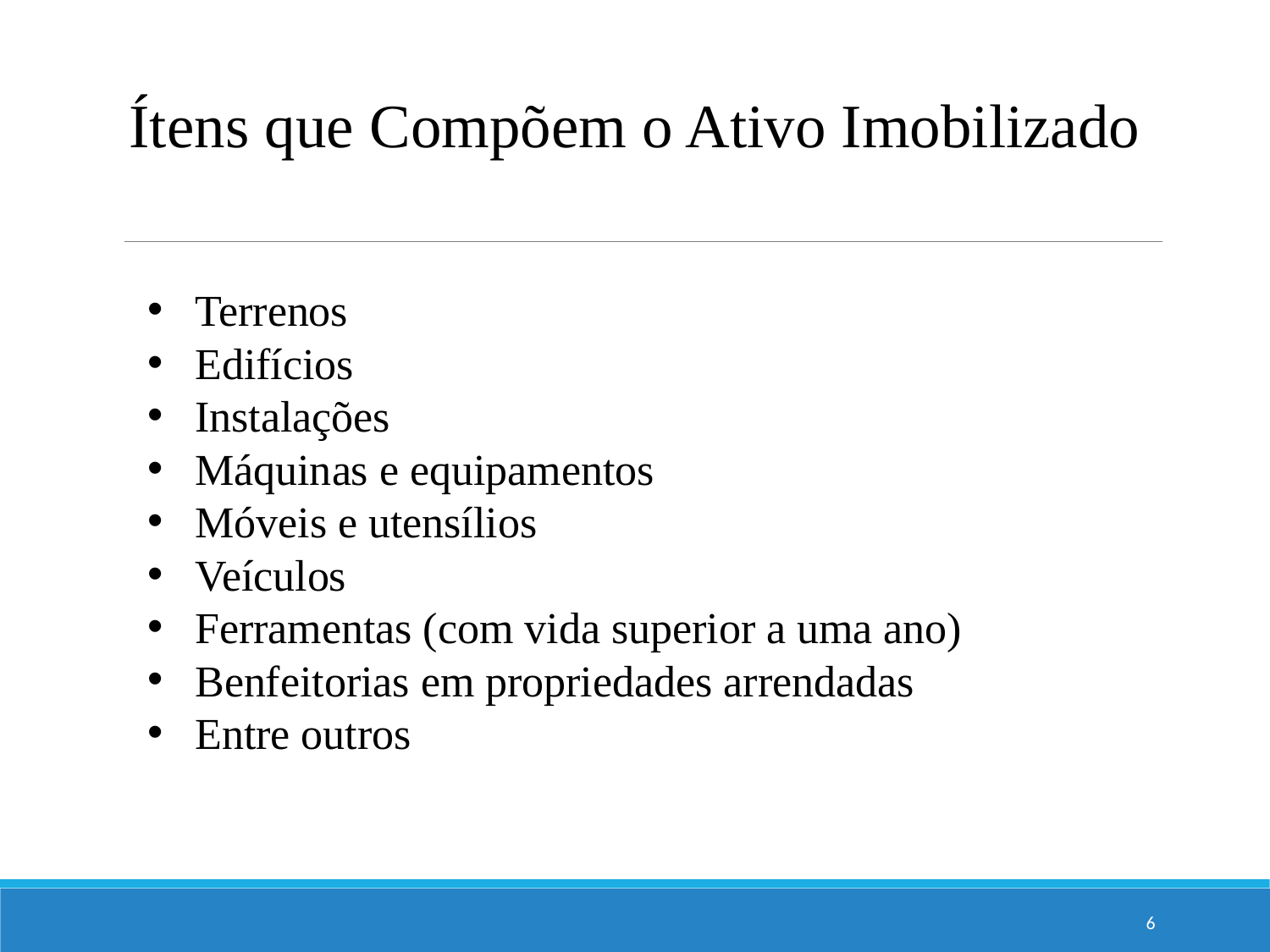

Ítens que Compõem o Ativo Imobilizado

Terrenos
Edifícios
Instalações
Máquinas e equipamentos
Móveis e utensílios
Veículos
Ferramentas (com vida superior a uma ano)
Benfeitorias em propriedades arrendadas
Entre outros
6